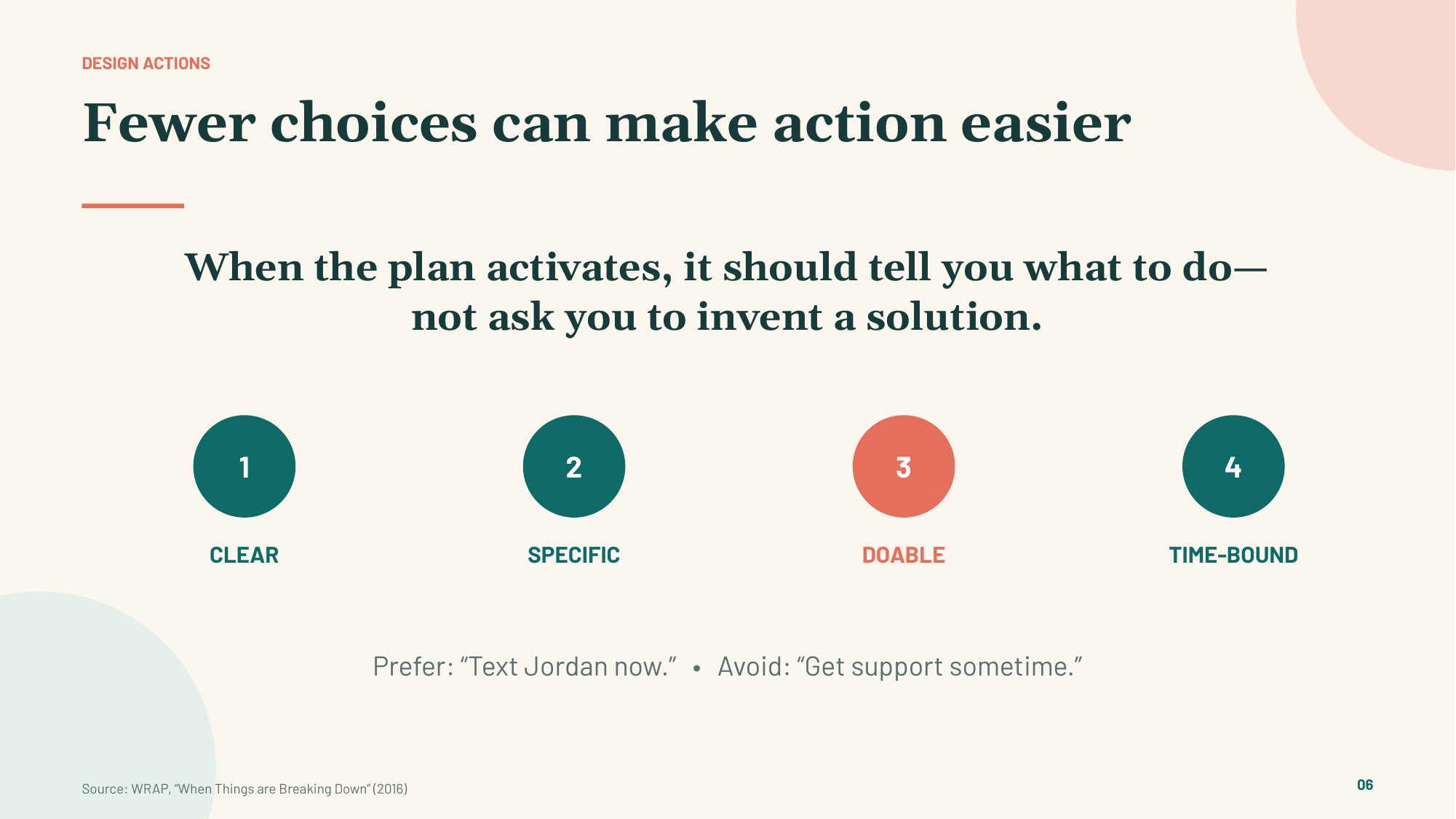

DESIGN ACTIONS
Fewer choices can make action easier

When the plan activates, it should tell you what to do—
not ask you to invent a solution.

1
2
3
4
CLEAR
SPECIFIC
DOABLE
TIME-BOUND

Prefer: “Text Jordan now.”   •   Avoid: “Get support sometime.”
06
Source: WRAP, “When Things are Breaking Down” (2016)